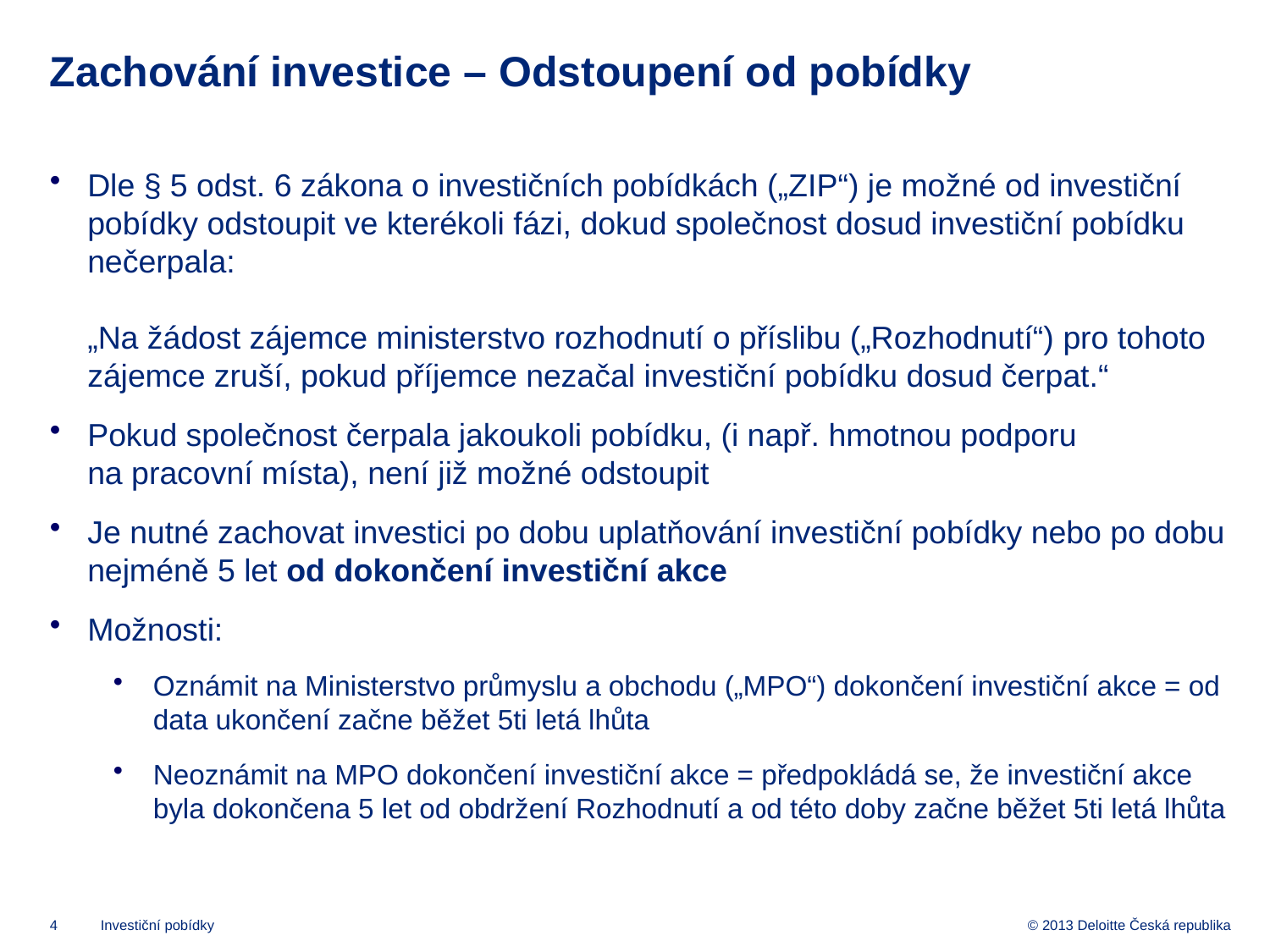

# Zachování investice – Odstoupení od pobídky
Dle § 5 odst. 6 zákona o investičních pobídkách („ZIP“) je možné od investiční pobídky odstoupit ve kterékoli fázi, dokud společnost dosud investiční pobídku nečerpala:
„Na žádost zájemce ministerstvo rozhodnutí o příslibu („Rozhodnutí“) pro tohoto zájemce zruší, pokud příjemce nezačal investiční pobídku dosud čerpat.“
Pokud společnost čerpala jakoukoli pobídku, (i např. hmotnou podporu na pracovní místa), není již možné odstoupit
Je nutné zachovat investici po dobu uplatňování investiční pobídky nebo po dobu nejméně 5 let od dokončení investiční akce
Možnosti:
Oznámit na Ministerstvo průmyslu a obchodu („MPO“) dokončení investiční akce = od data ukončení začne běžet 5ti letá lhůta
Neoznámit na MPO dokončení investiční akce = předpokládá se, že investiční akce byla dokončena 5 let od obdržení Rozhodnutí a od této doby začne běžet 5ti letá lhůta
Investiční pobídky